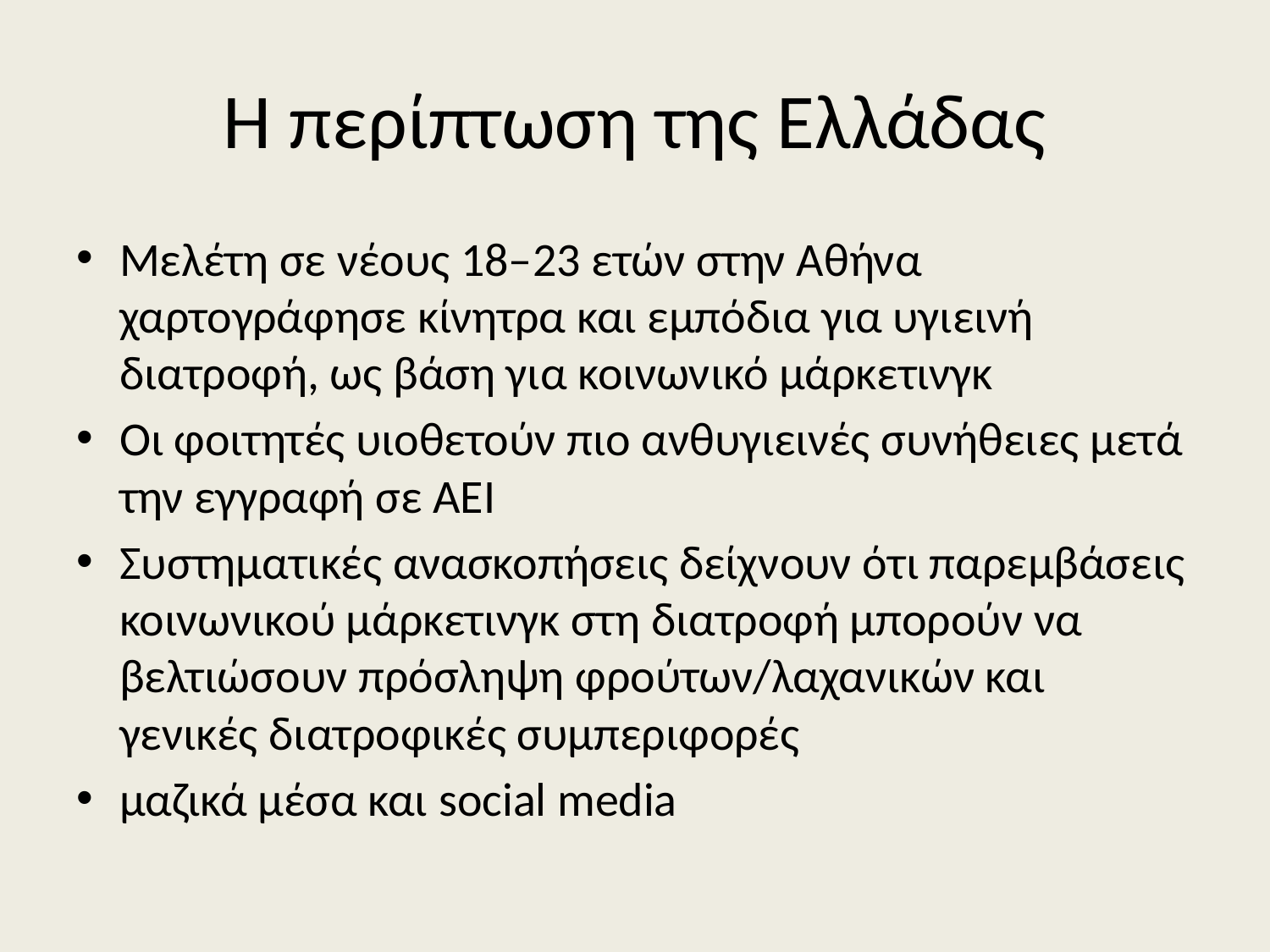

# Η περίπτωση της Ελλάδας
Μελέτη σε νέους 18–23 ετών στην Αθήνα χαρτογράφησε κίνητρα και εμπόδια για υγιεινή διατροφή, ως βάση για κοινωνικό μάρκετινγκ
Οι φοιτητές υιοθετούν πιο ανθυγιεινές συνήθειες μετά την εγγραφή σε ΑΕΙ
Συστηματικές ανασκοπήσεις δείχνουν ότι παρεμβάσεις κοινωνικού μάρκετινγκ στη διατροφή μπορούν να βελτιώσουν πρόσληψη φρούτων/λαχανικών και γενικές διατροφικές συμπεριφορές
μαζικά μέσα και social media